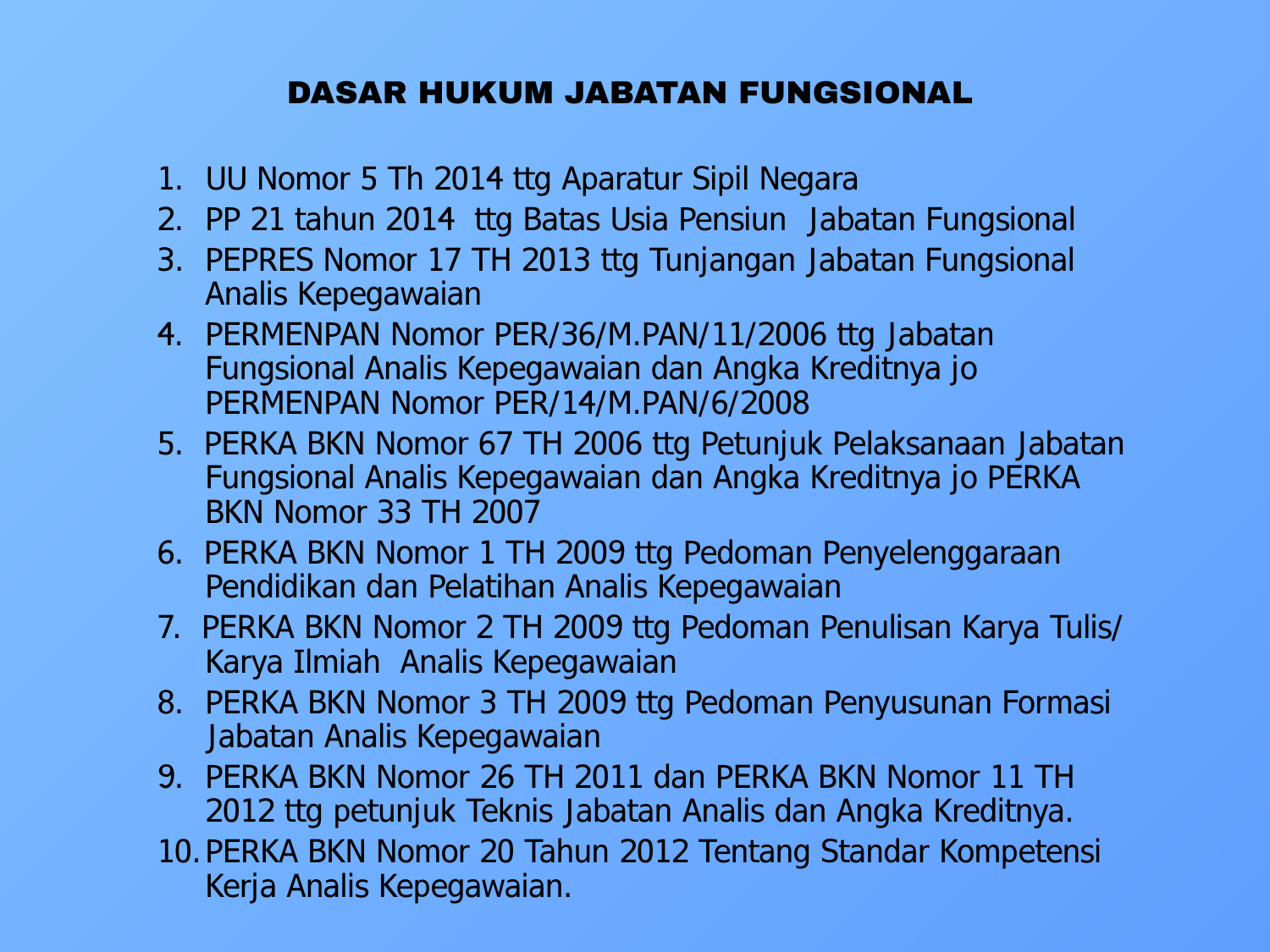

DASAR HUKUM JABATAN FUNGSIONAL
UU Nomor 5 Th 2014 ttg Aparatur Sipil Negara
PP 21 tahun 2014  ttg Batas Usia Pensiun  Jabatan Fungsional
3. 	PEPRES Nomor 17 TH 2013 ttg Tunjangan Jabatan Fungsional Analis Kepegawaian
4.  	PERMENPAN Nomor PER/36/M.PAN/11/2006 ttg Jabatan Fungsional Analis Kepegawaian dan Angka Kreditnya jo PERMENPAN Nomor PER/14/M.PAN/6/2008
5.  PERKA BKN Nomor 67 TH 2006 ttg Petunjuk Pelaksanaan Jabatan Fungsional Analis Kepegawaian dan Angka Kreditnya jo PERKA BKN Nomor 33 TH 2007
6.  PERKA BKN Nomor 1 TH 2009 ttg Pedoman Penyelenggaraan Pendidikan dan Pelatihan Analis Kepegawaian
7.  PERKA BKN Nomor 2 TH 2009 ttg Pedoman Penulisan Karya Tulis/ Karya Ilmiah  Analis Kepegawaian
8.	PERKA BKN Nomor 3 TH 2009 ttg Pedoman Penyusunan Formasi Jabatan Analis Kepegawaian
PERKA BKN Nomor 26 TH 2011 dan PERKA BKN Nomor 11 TH 2012 ttg petunjuk Teknis Jabatan Analis dan Angka Kreditnya.
PERKA BKN Nomor 20 Tahun 2012 Tentang Standar Kompetensi Kerja Analis Kepegawaian.